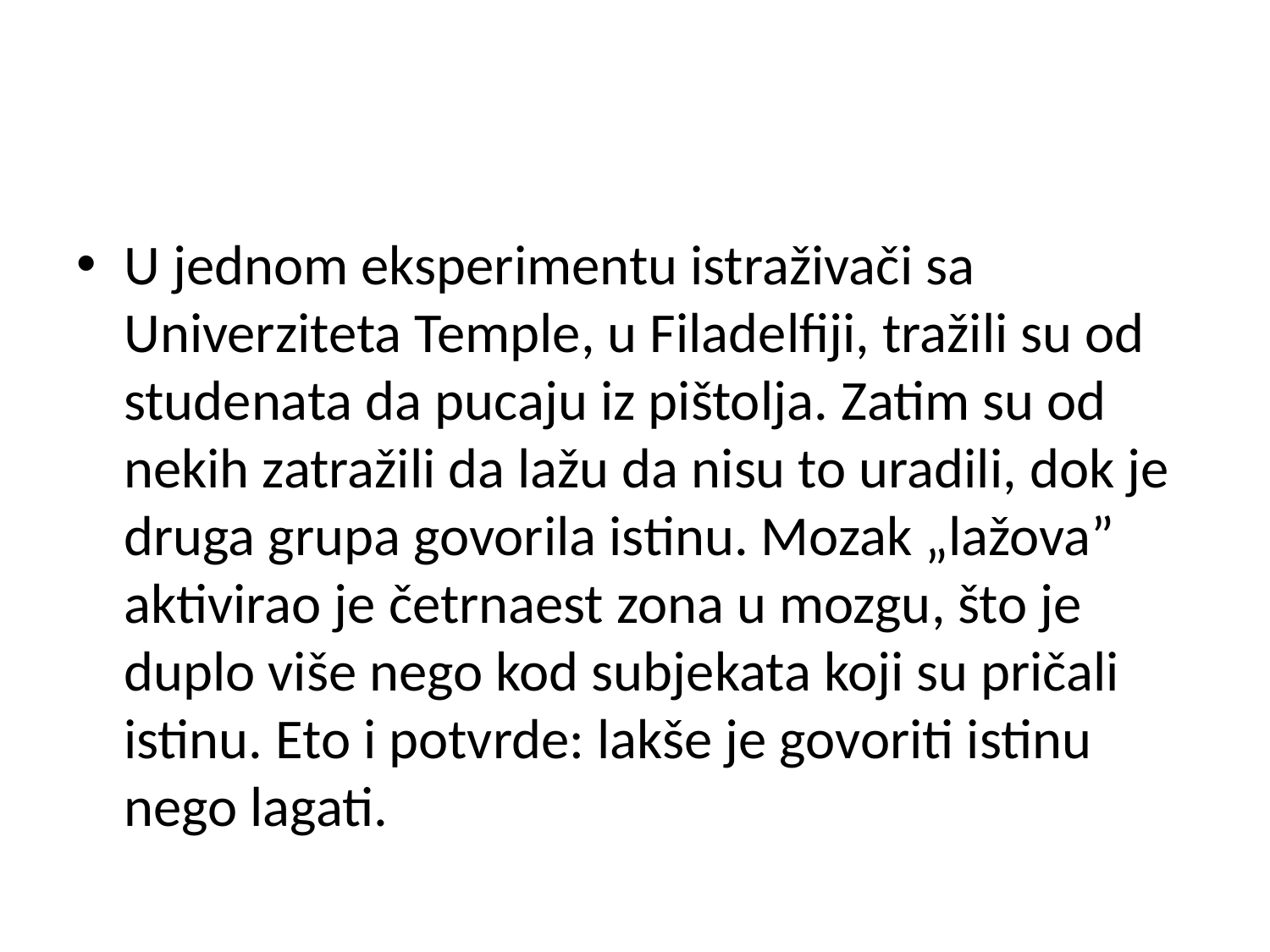

#
U jednom eksperimentu istraživači sa Univerziteta Temple, u Filadelfiji, tražili su od studenata da pucaju iz pištolja. Zatim su od nekih zatražili da lažu da nisu to uradili, dok je druga grupa govorila istinu. Mozak „lažova” aktivirao je četrnaest zona u mozgu, što je duplo više nego kod subjekata koji su pričali istinu. Eto i potvrde: lakše je govoriti istinu nego lagati.